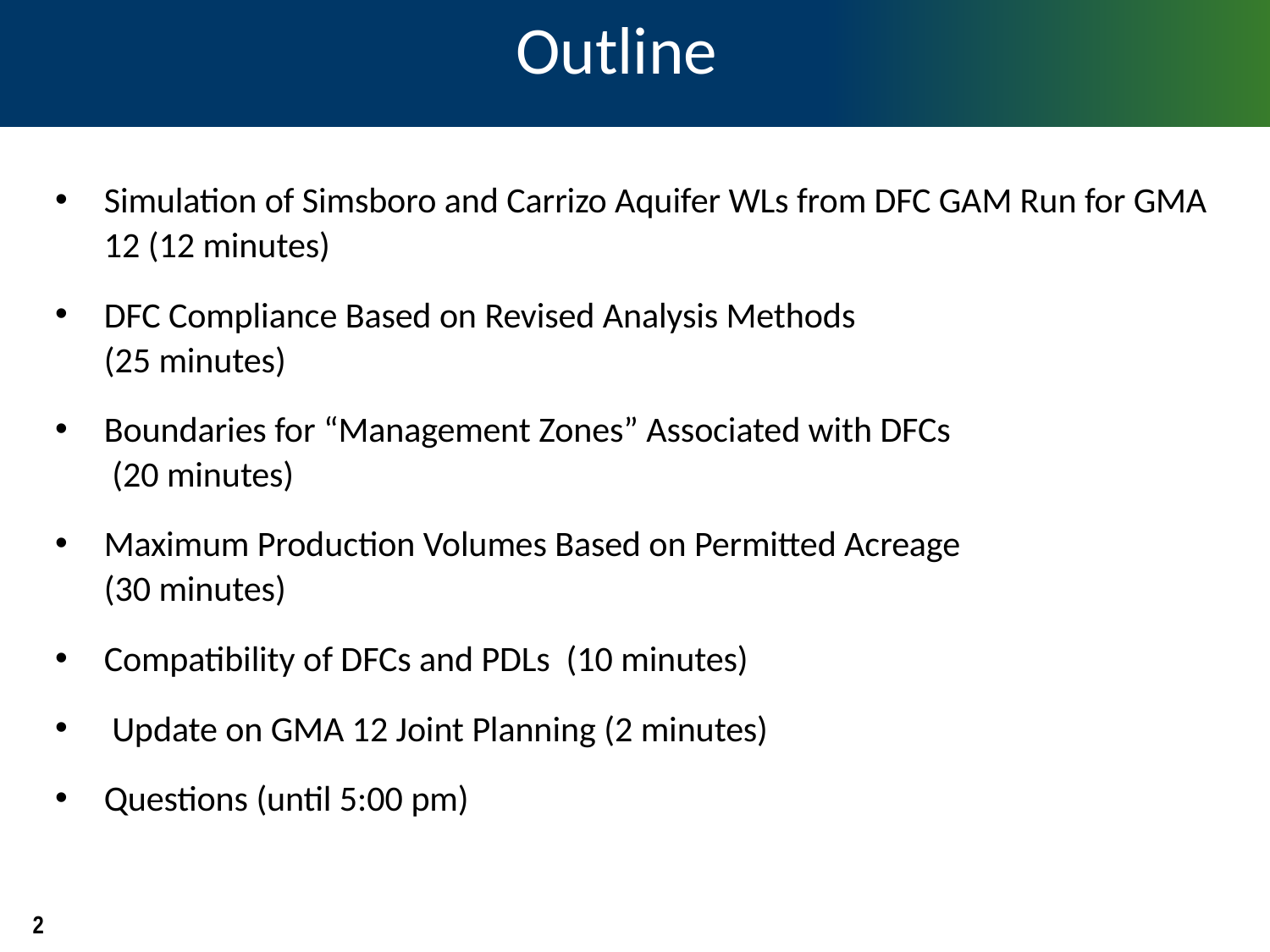

# Outline
Simulation of Simsboro and Carrizo Aquifer WLs from DFC GAM Run for GMA 12 (12 minutes)
DFC Compliance Based on Revised Analysis Methods
(25 minutes)
Boundaries for “Management Zones” Associated with DFCs
 (20 minutes)
Maximum Production Volumes Based on Permitted Acreage
(30 minutes)
Compatibility of DFCs and PDLs  (10 minutes)
 Update on GMA 12 Joint Planning (2 minutes)
Questions (until 5:00 pm)